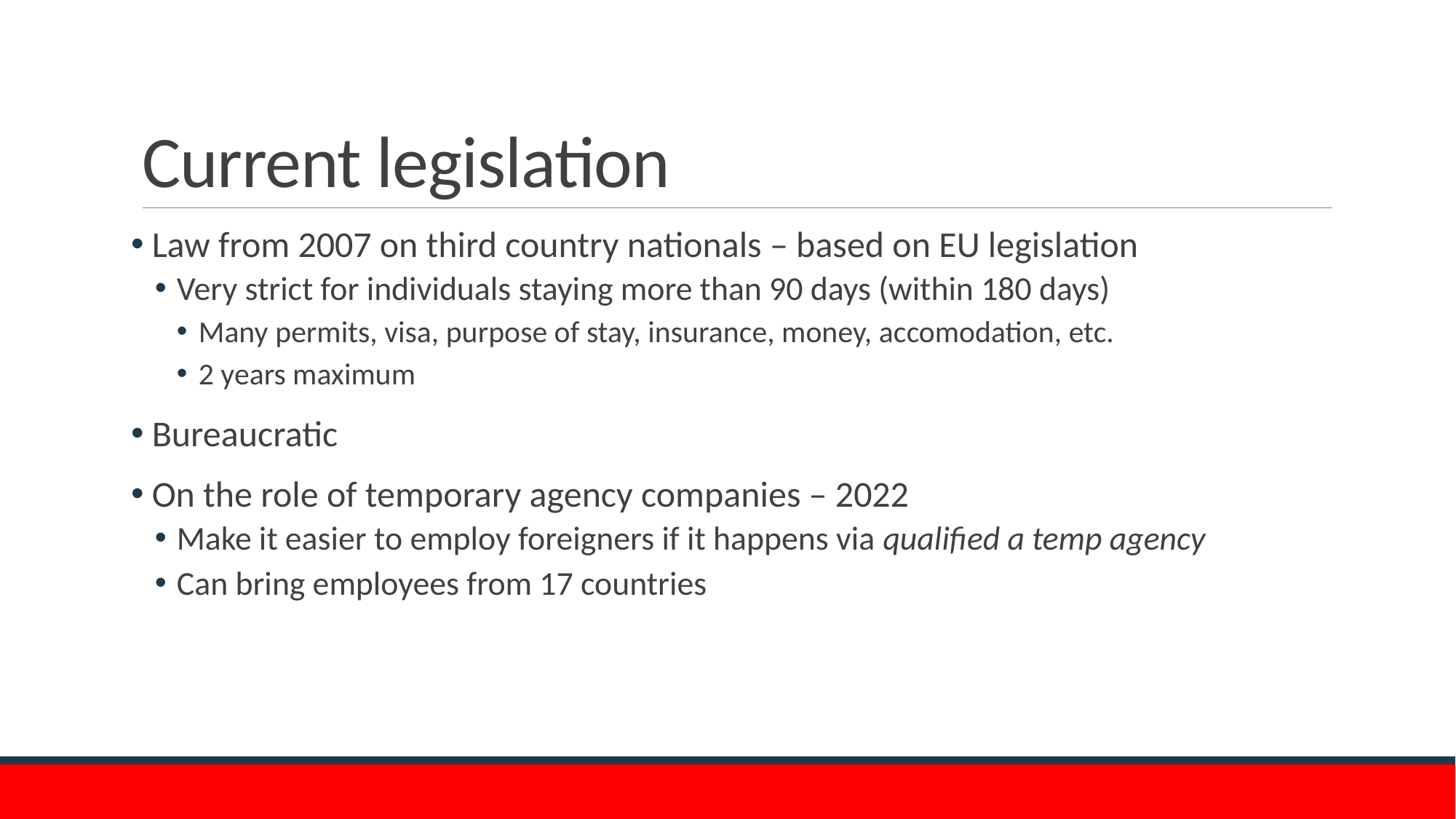

# Current legislation
 Law from 2007 on third country nationals – based on EU legislation
Very strict for individuals staying more than 90 days (within 180 days)
Many permits, visa, purpose of stay, insurance, money, accomodation, etc.
2 years maximum
 Bureaucratic
 On the role of temporary agency companies – 2022
Make it easier to employ foreigners if it happens via qualified a temp agency
Can bring employees from 17 countries